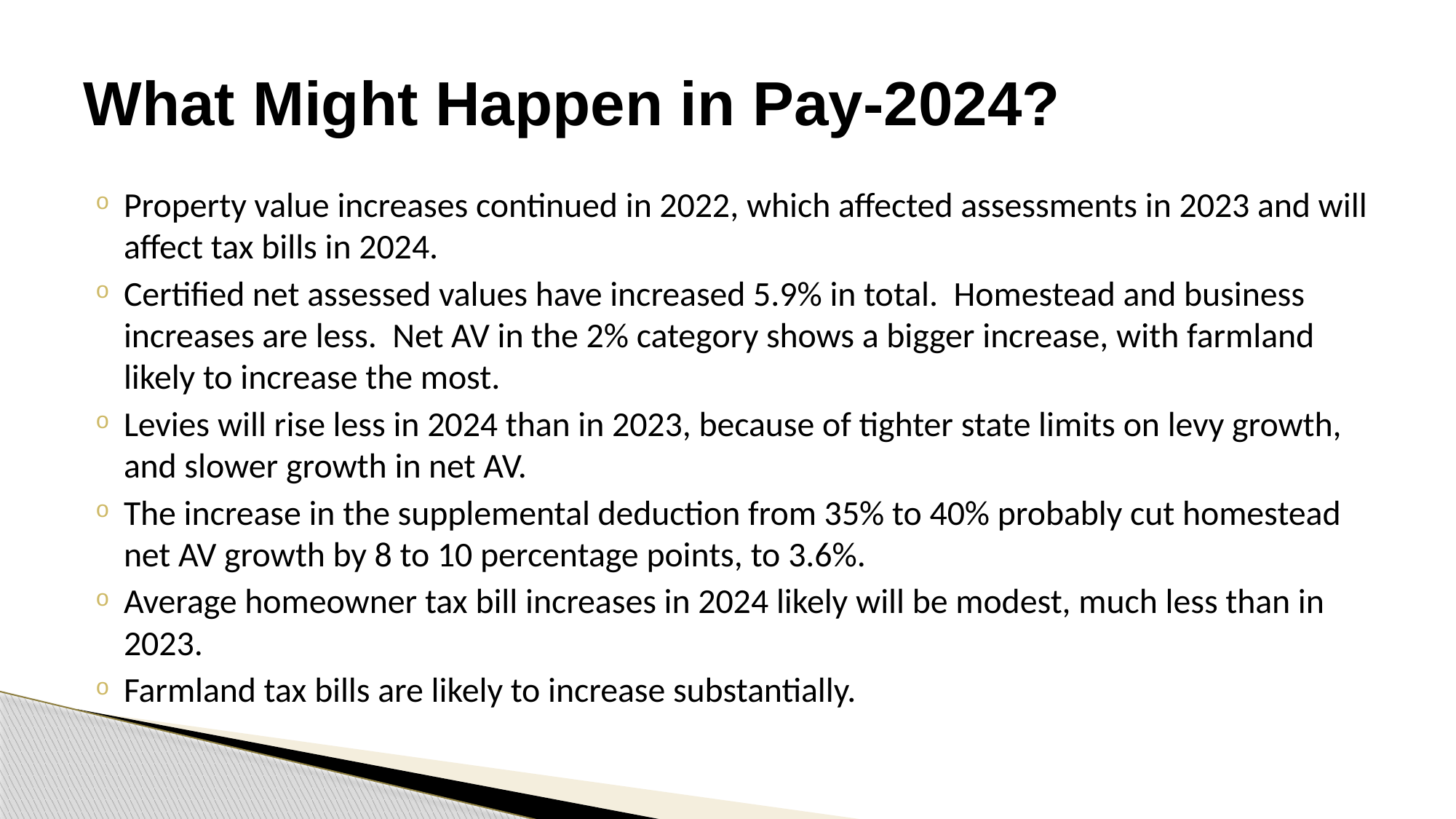

# What Might Happen in Pay-2024?
Property value increases continued in 2022, which affected assessments in 2023 and will affect tax bills in 2024.
Certified net assessed values have increased 5.9% in total.  Homestead and business increases are less.  Net AV in the 2% category shows a bigger increase, with farmland likely to increase the most.
Levies will rise less in 2024 than in 2023, because of tighter state limits on levy growth, and slower growth in net AV.
The increase in the supplemental deduction from 35% to 40% probably cut homestead net AV growth by 8 to 10 percentage points, to 3.6%.
Average homeowner tax bill increases in 2024 likely will be modest, much less than in 2023.
Farmland tax bills are likely to increase substantially.